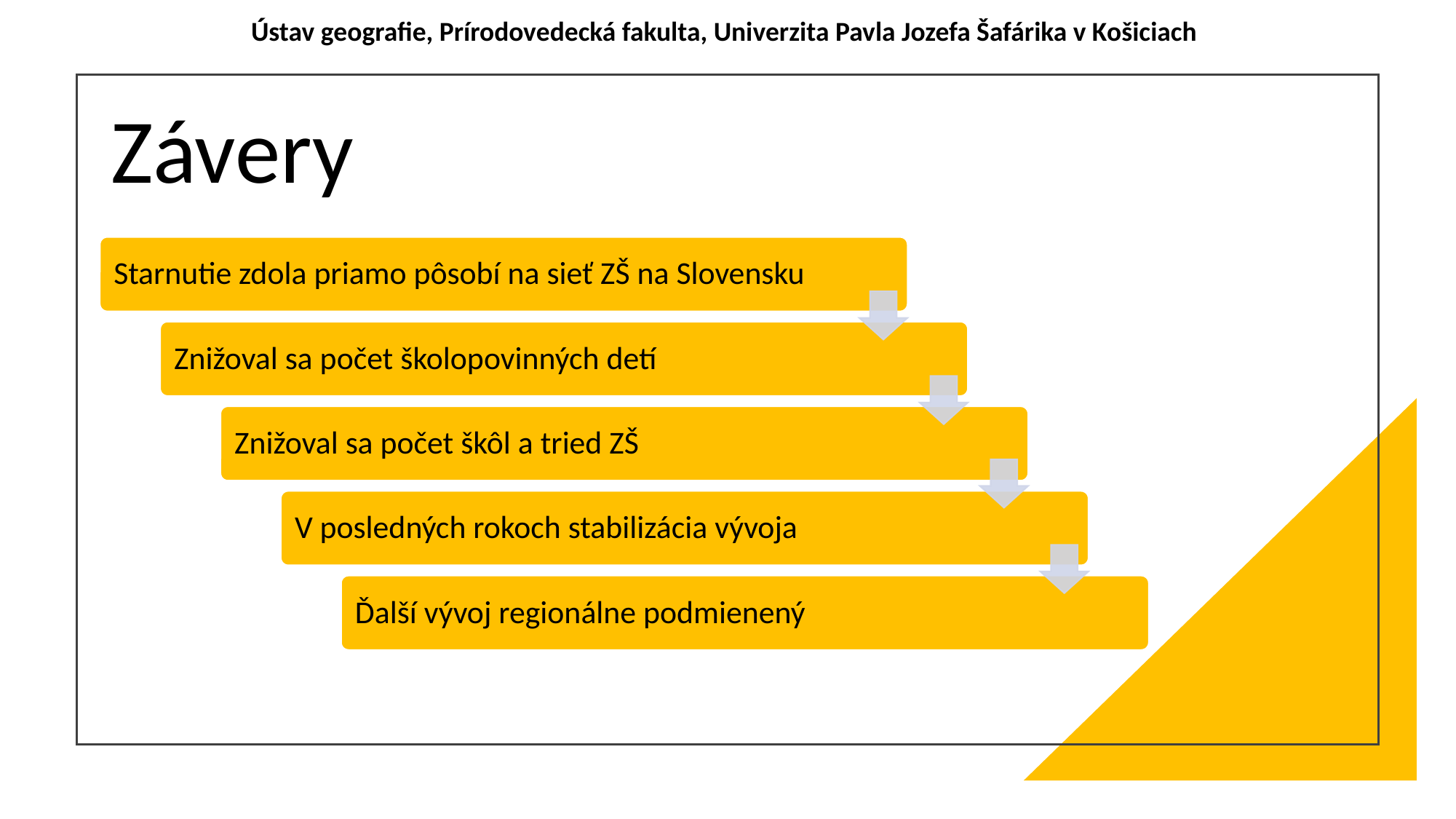

Ústav geografie, Prírodovedecká fakulta, Univerzita Pavla Jozefa Šafárika v Košiciach

# Závery
Starnutie zdola priamo pôsobí na sieť ZŠ na Slovensku
Znižoval sa počet školopovinných detí
Znižoval sa počet škôl a tried ZŠ
V posledných rokoch stabilizácia vývoja
Ďalší vývoj regionálne podmienený